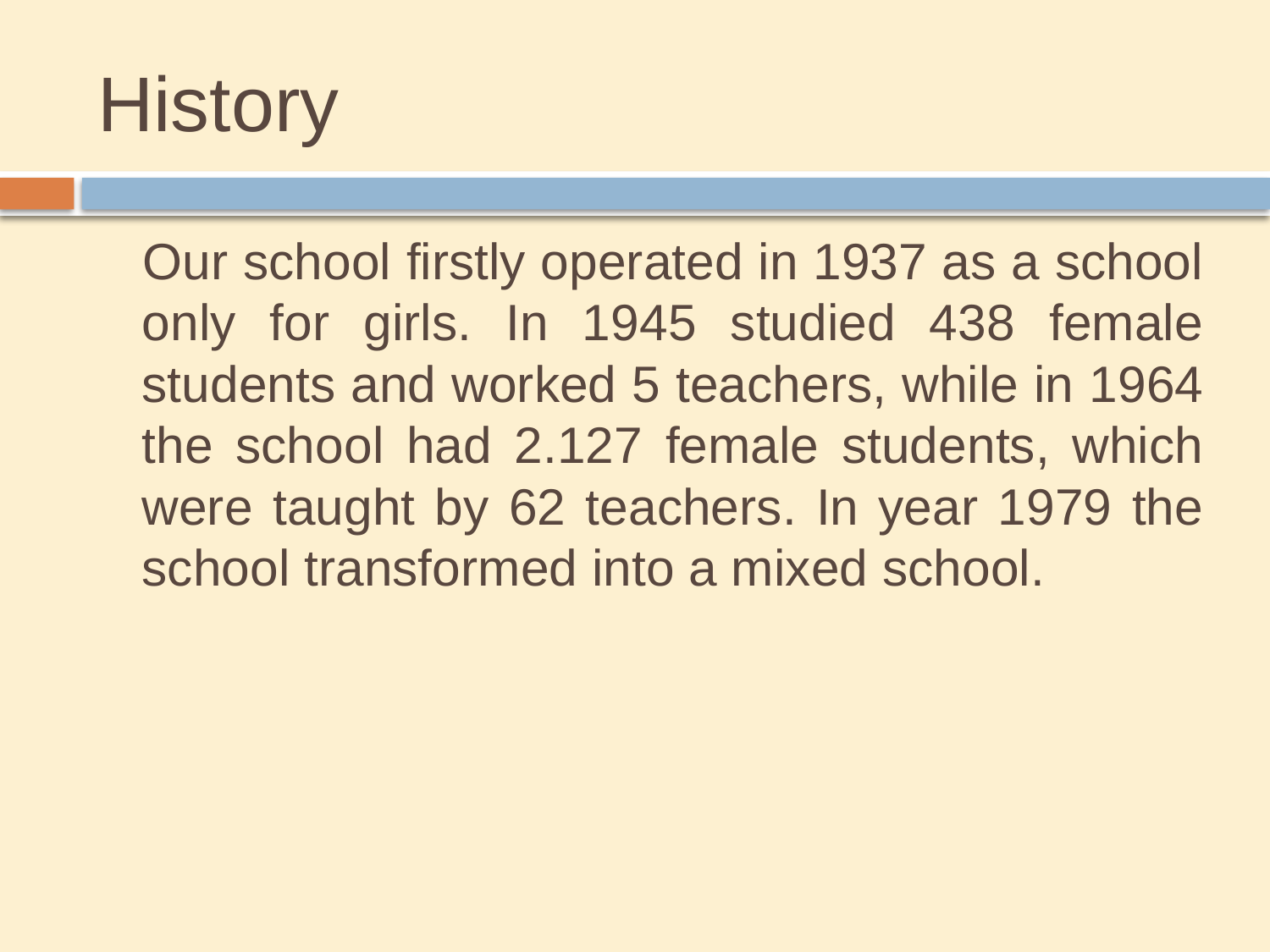

# History
   Our school firstly operated in 1937 as a school only for girls. In 1945 studied 438 female students and worked 5 teachers, while in 1964 the school had 2.127 female students, which were taught by 62 teachers. In year 1979 the school transformed into a mixed school.